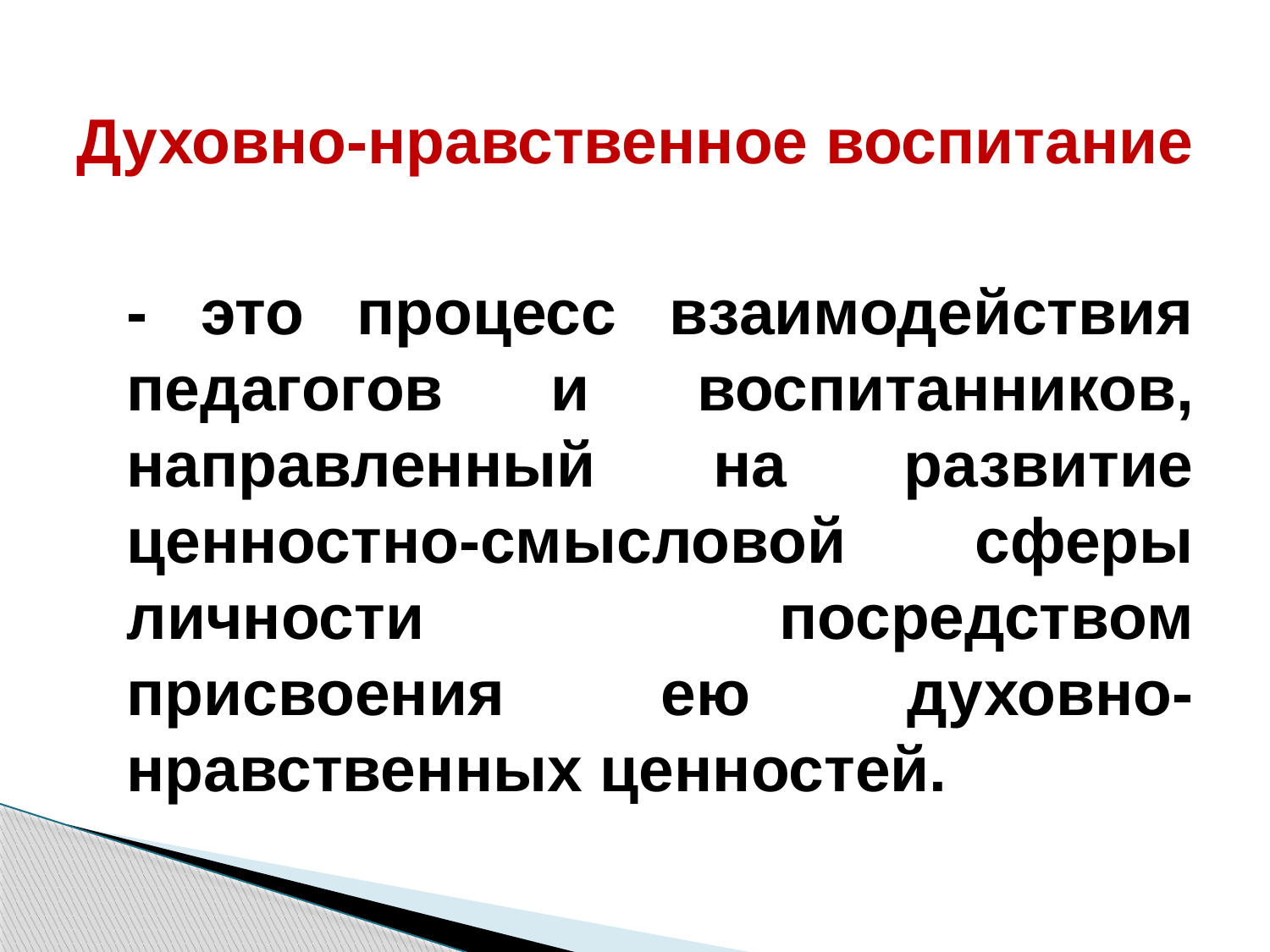

# Духовно-нравственное воспитание
- это процесс взаимодействия педагогов и воспитанников, направленный на развитие ценностно-смысловой сферы личности посредством присвоения ею духовно-нравственных ценностей.